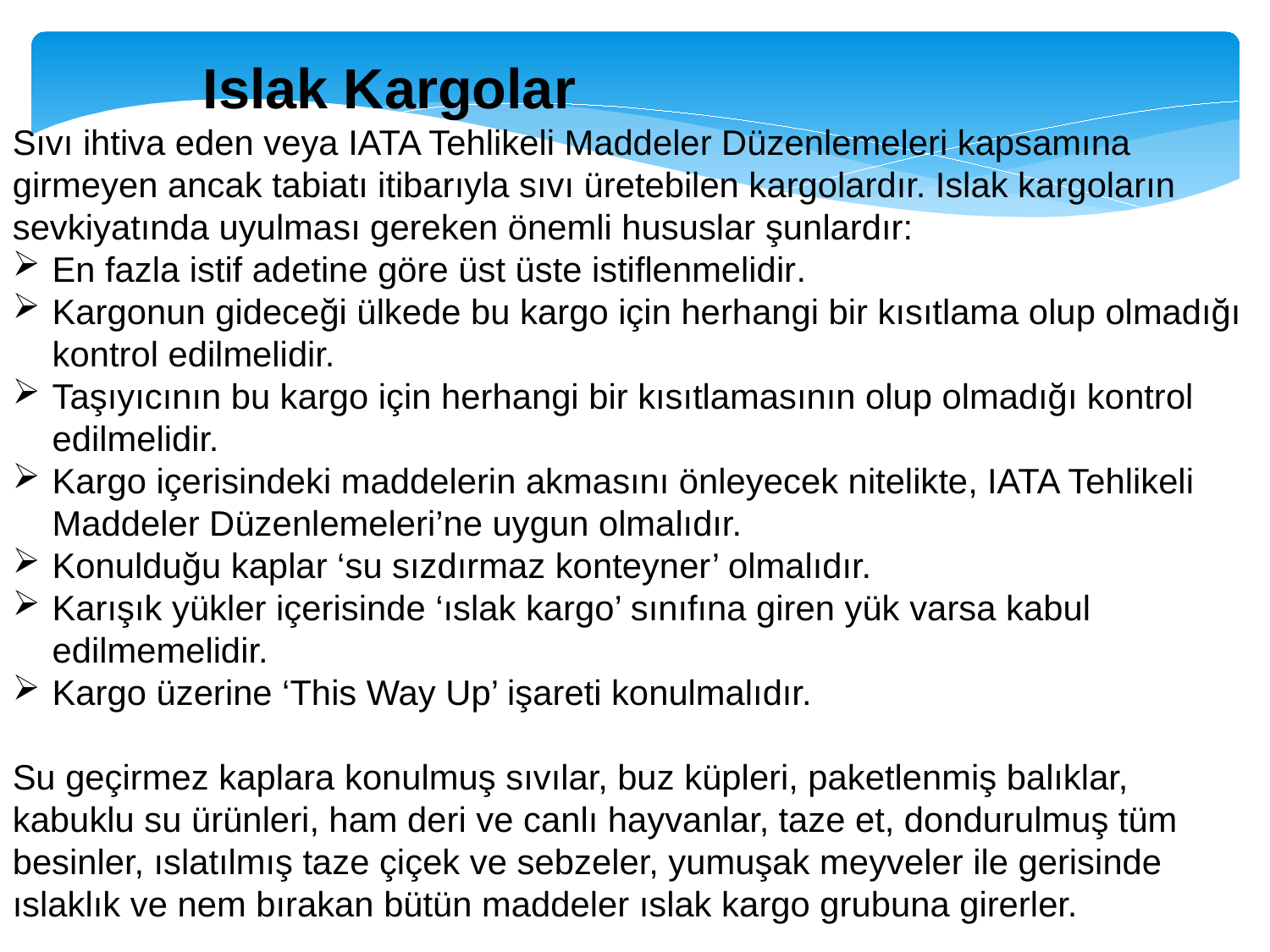

Islak Kargolar
Sıvı ihtiva eden veya IATA Tehlikeli Maddeler Düzenlemeleri kapsamına girmeyen ancak tabiatı itibarıyla sıvı üretebilen kargolardır. Islak kargoların sevkiyatında uyulması gereken önemli hususlar şunlardır:
En fazla istif adetine göre üst üste istiflenmelidir.
Kargonun gideceği ülkede bu kargo için herhangi bir kısıtlama olup olmadığı kontrol edilmelidir.
Taşıyıcının bu kargo için herhangi bir kısıtlamasının olup olmadığı kontrol edilmelidir.
Kargo içerisindeki maddelerin akmasını önleyecek nitelikte, IATA Tehlikeli Maddeler Düzenlemeleri’ne uygun olmalıdır.
Konulduğu kaplar ‘su sızdırmaz konteyner’ olmalıdır.
Karışık yükler içerisinde ‘ıslak kargo’ sınıfına giren yük varsa kabul edilmemelidir.
Kargo üzerine ‘This Way Up’ işareti konulmalıdır.

Su geçirmez kaplara konulmuş sıvılar, buz küpleri, paketlenmiş balıklar, kabuklu su ürünleri, ham deri ve canlı hayvanlar, taze et, dondurulmuş tüm besinler, ıslatılmış taze çiçek ve sebzeler, yumuşak meyveler ile gerisinde ıslaklık ve nem bırakan bütün maddeler ıslak kargo grubuna girerler.